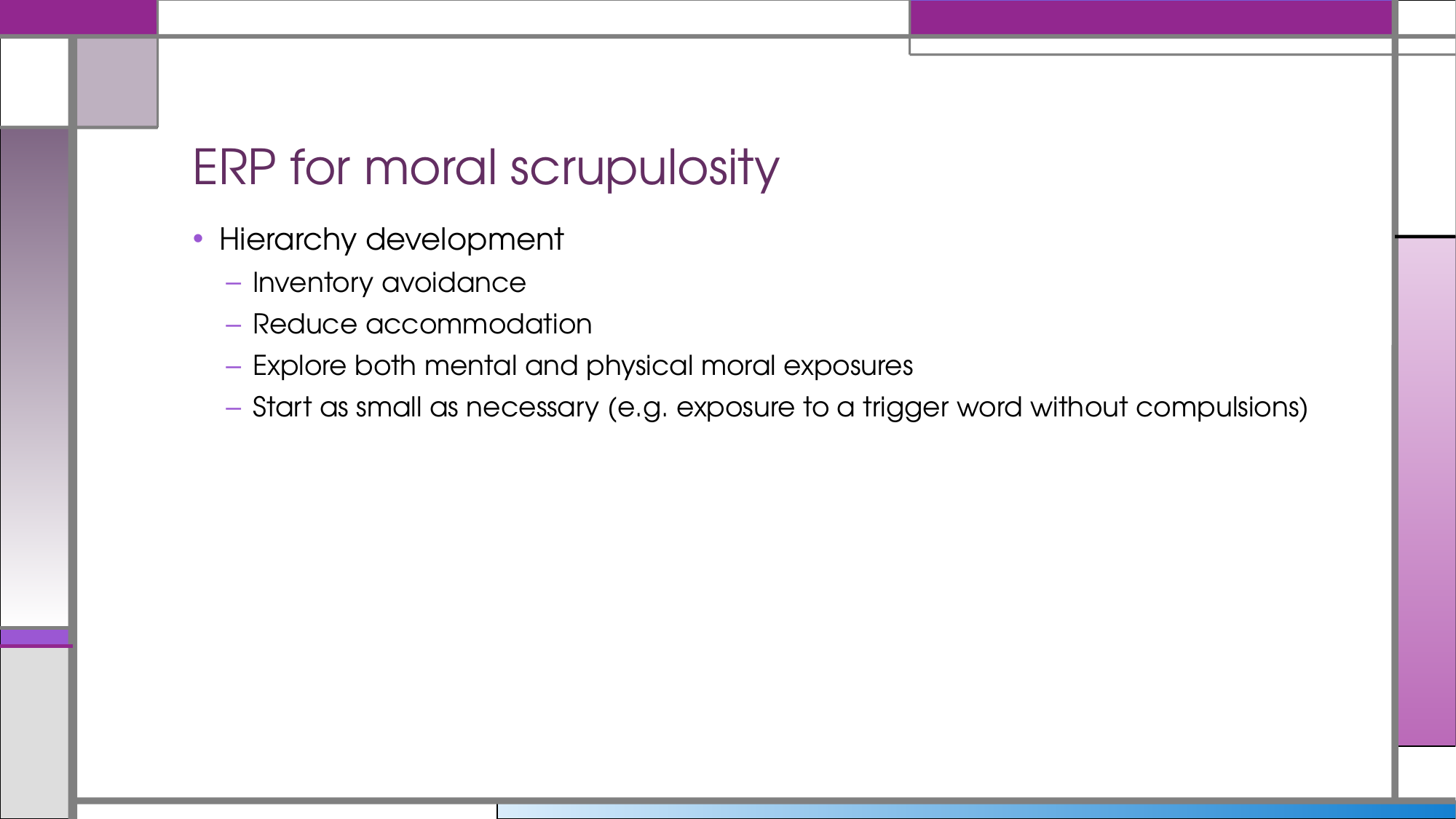

# ERP for moral scrupulosity
Hierarchy development
Inventory avoidance
Reduce accommodation
Explore both mental and physical moral exposures
Start as small as necessary (e.g. exposure to a trigger word without compulsions)